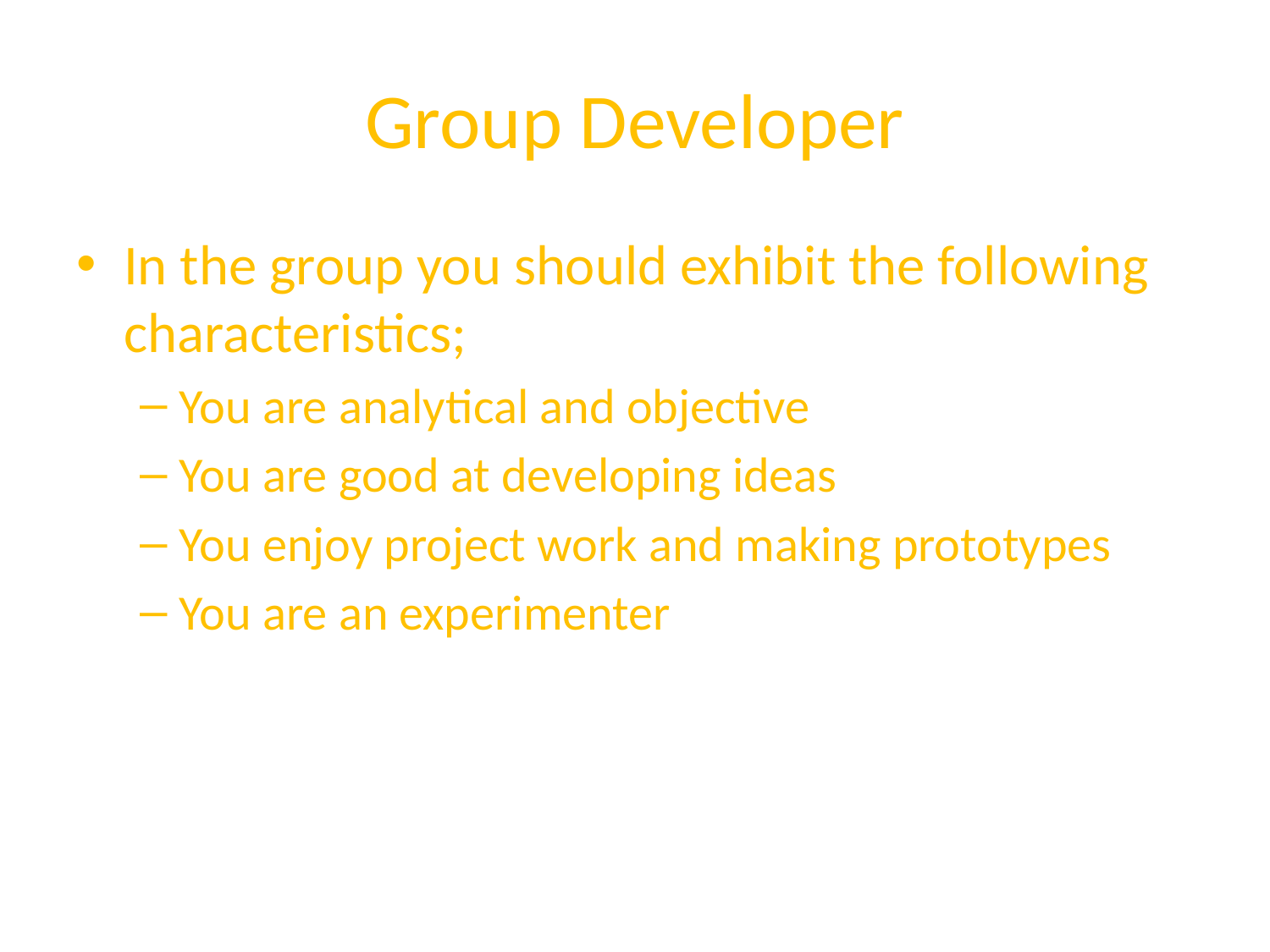

# Group Developer
In the group you should exhibit the following characteristics;
You are analytical and objective
You are good at developing ideas
You enjoy project work and making prototypes
You are an experimenter